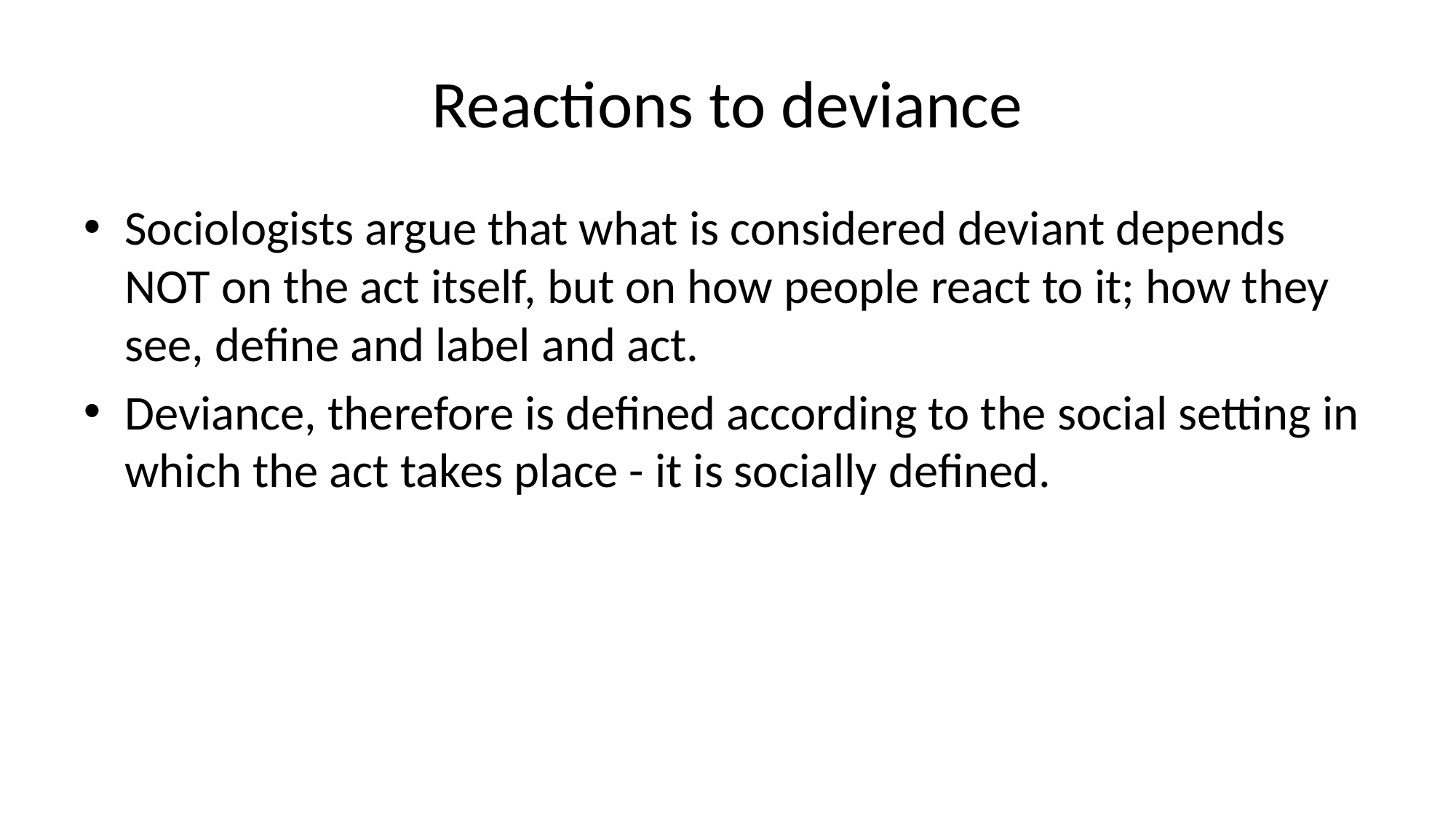

Sociologists argue that what is considered deviant depends NOT on the act itself, but on how people react to it; how they see, define and label and act.
Deviance, therefore is defined according to the social setting in which the act takes place - it is socially defined.
# Reactions to deviance